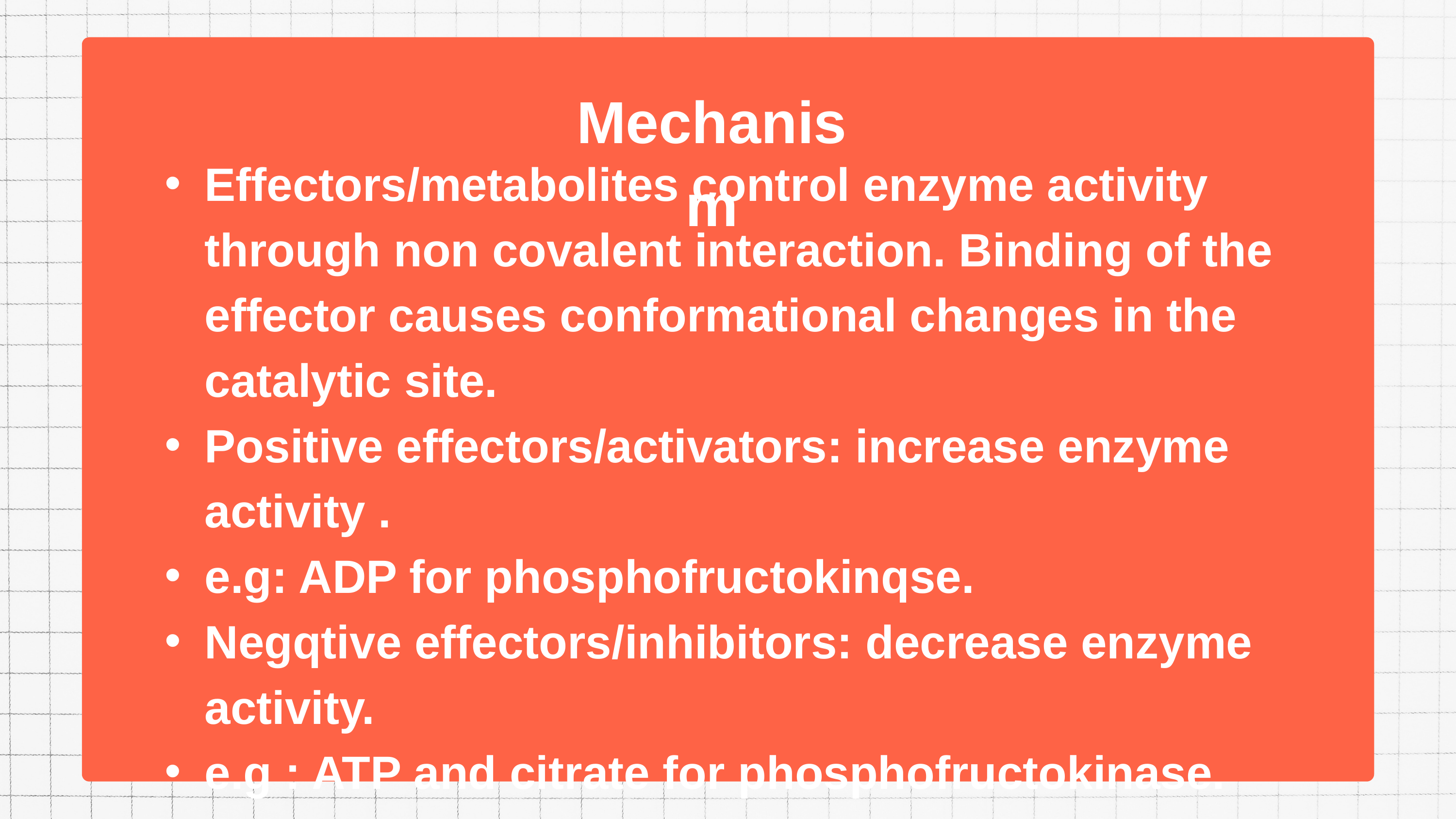

Mechanism
Effectors/metabolites control enzyme activity through non covalent interaction. Binding of the effector causes conformational changes in the catalytic site.
Positive effectors/activators: increase enzyme activity .
e.g: ADP for phosphofructokinqse.
Negqtive effectors/inhibitors: decrease enzyme activity.
e.g : ATP and citrate for phosphofructokinase.